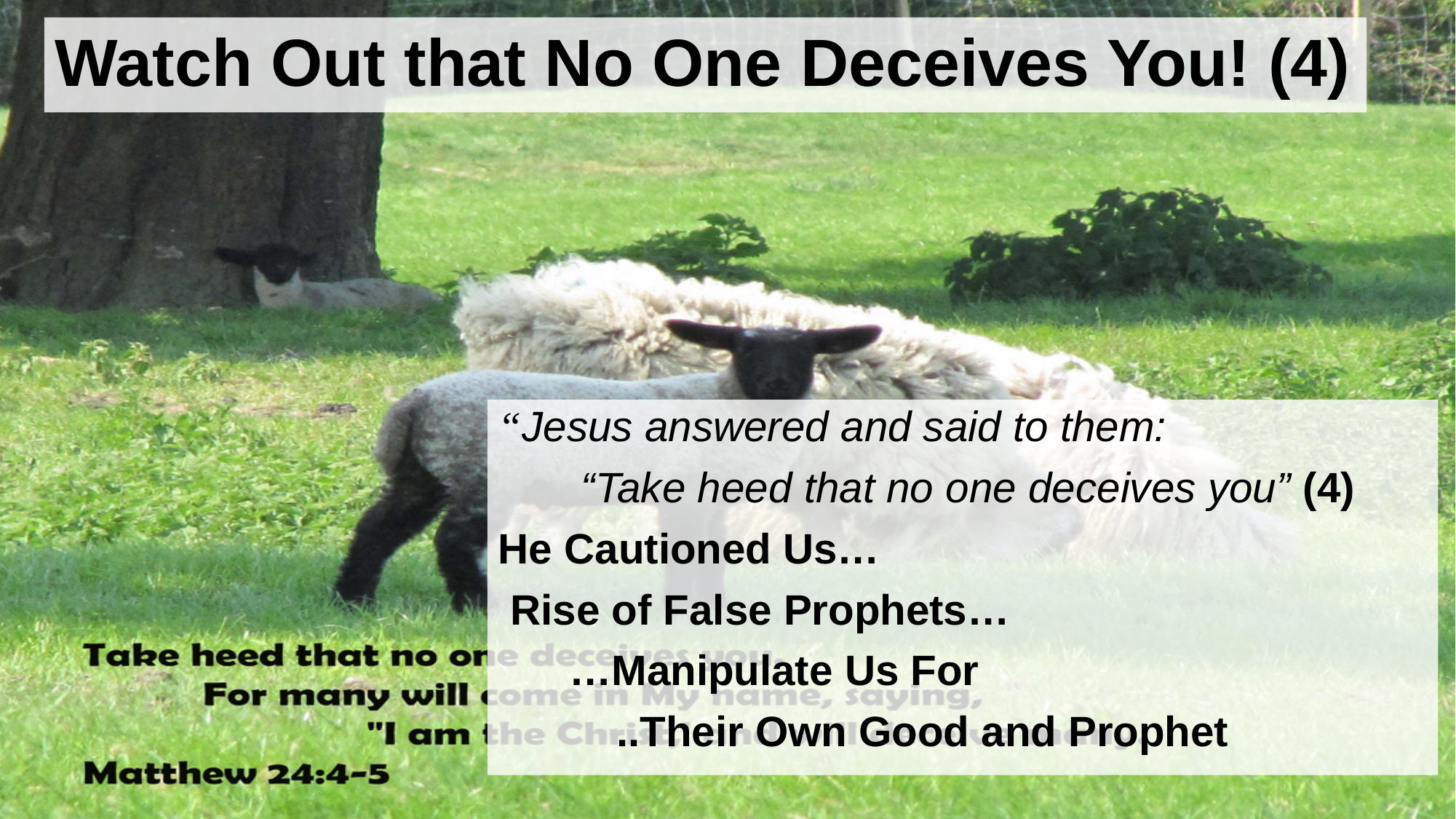

# Watch Out that No One Deceives You! (4)
“Jesus answered and said to them:
       “Take heed that no one deceives you” (4)
He Cautioned Us…
 Rise of False Prophets…
      …Manipulate Us For
          ..Their Own Good and Prophet